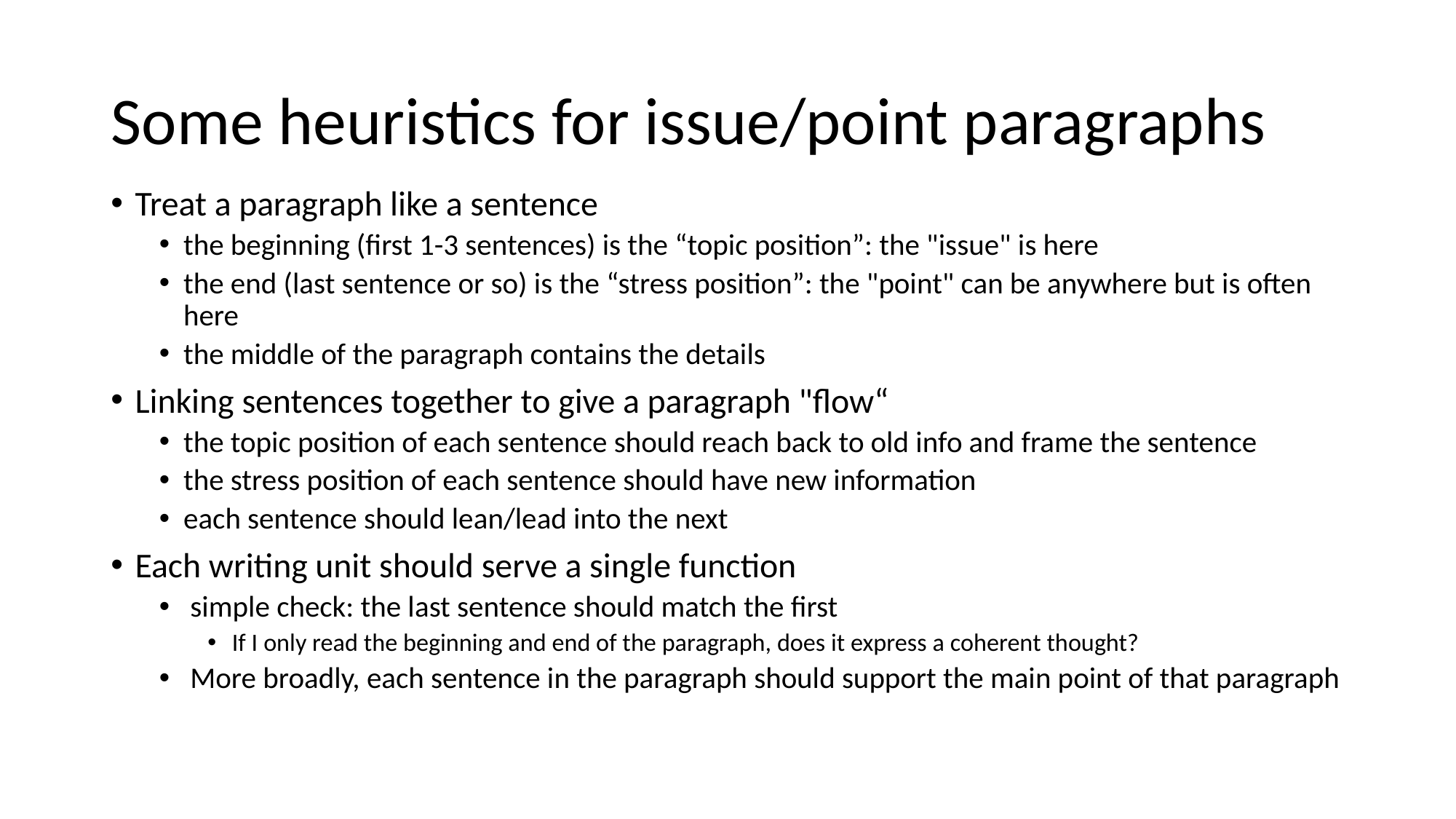

# Some heuristics for issue/point paragraphs
Treat a paragraph like a sentence
the beginning (first 1-3 sentences) is the “topic position”: the "issue" is here
the end (last sentence or so) is the “stress position”: the "point" can be anywhere but is often here
the middle of the paragraph contains the details
Linking sentences together to give a paragraph "flow“
the topic position of each sentence should reach back to old info and frame the sentence
the stress position of each sentence should have new information
each sentence should lean/lead into the next
Each writing unit should serve a single function
 simple check: the last sentence should match the first
If I only read the beginning and end of the paragraph, does it express a coherent thought?
 More broadly, each sentence in the paragraph should support the main point of that paragraph